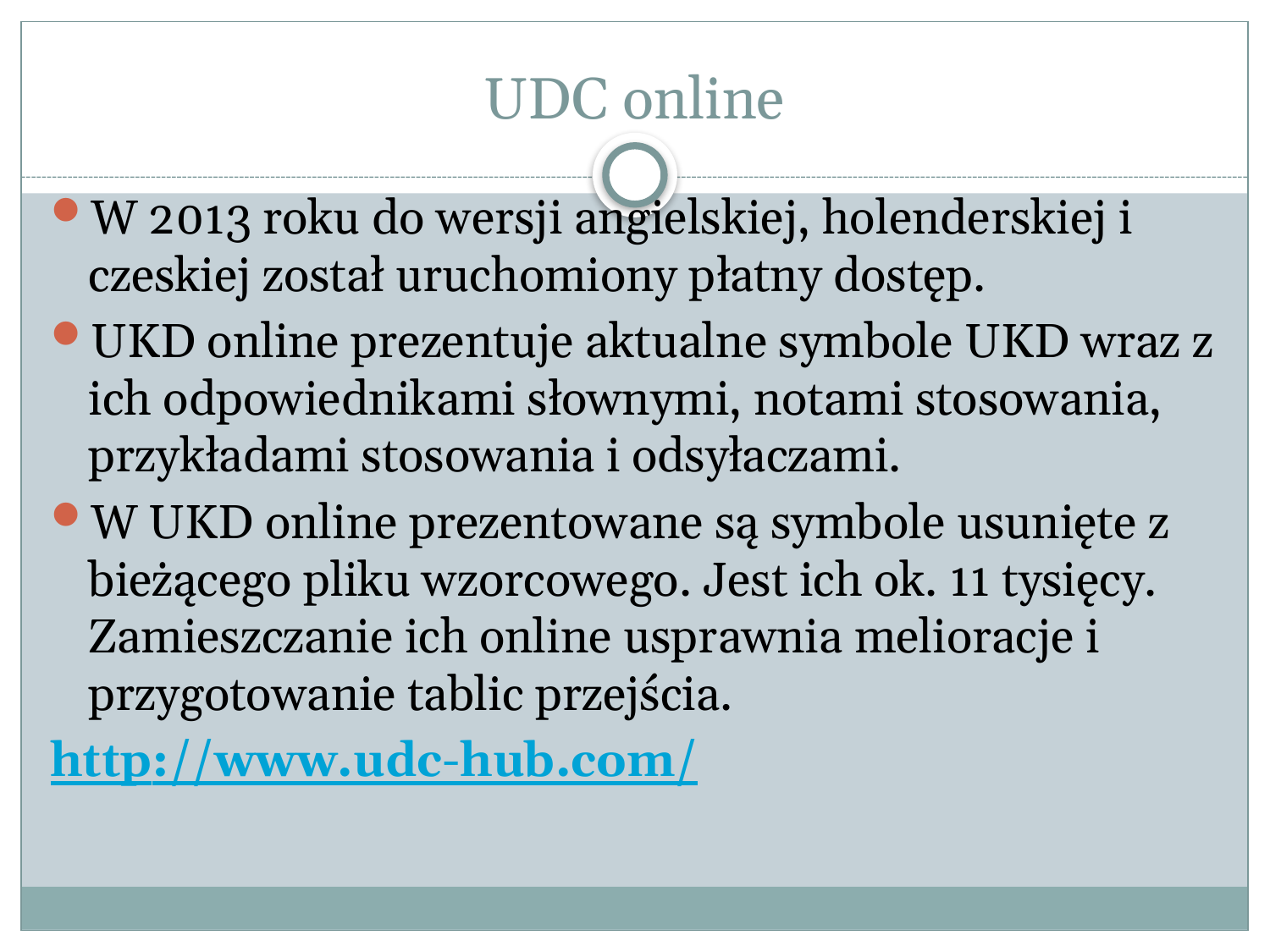

# UDC online
W 2013 roku do wersji angielskiej, holenderskiej i czeskiej został uruchomiony płatny dostęp.
UKD online prezentuje aktualne symbole UKD wraz z ich odpowiednikami słownymi, notami stosowania, przykładami stosowania i odsyłaczami.
W UKD online prezentowane są symbole usunięte z bieżącego pliku wzorcowego. Jest ich ok. 11 tysięcy. Zamieszczanie ich online usprawnia melioracje i przygotowanie tablic przejścia.
http://www.udc-hub.com/